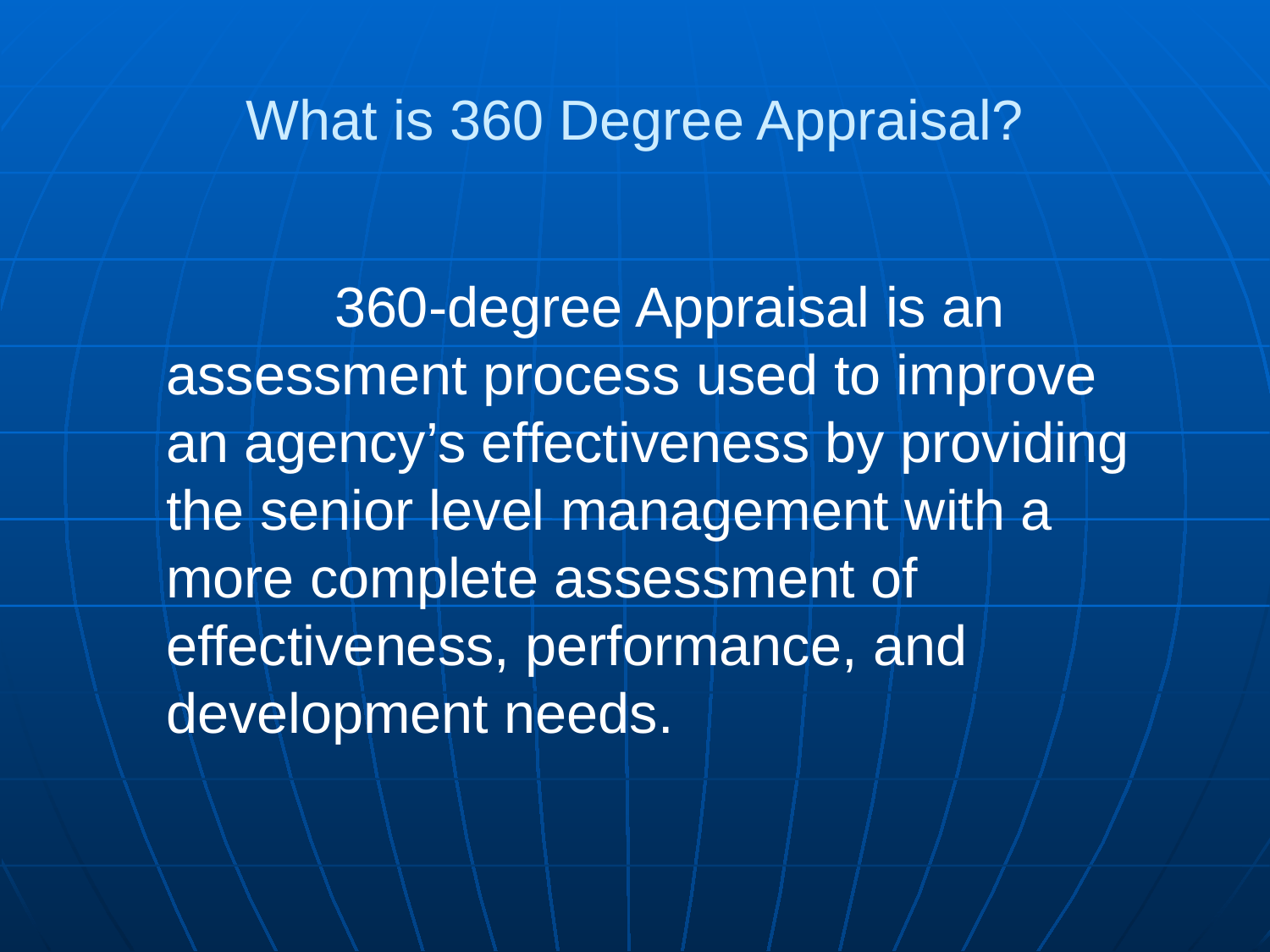

# What is 360 Degree Appraisal?
            360-degree Appraisal is an assessment process used to improve an agency’s effectiveness by providing the senior level management with a more complete assessment of  effectiveness, performance, and development needs.